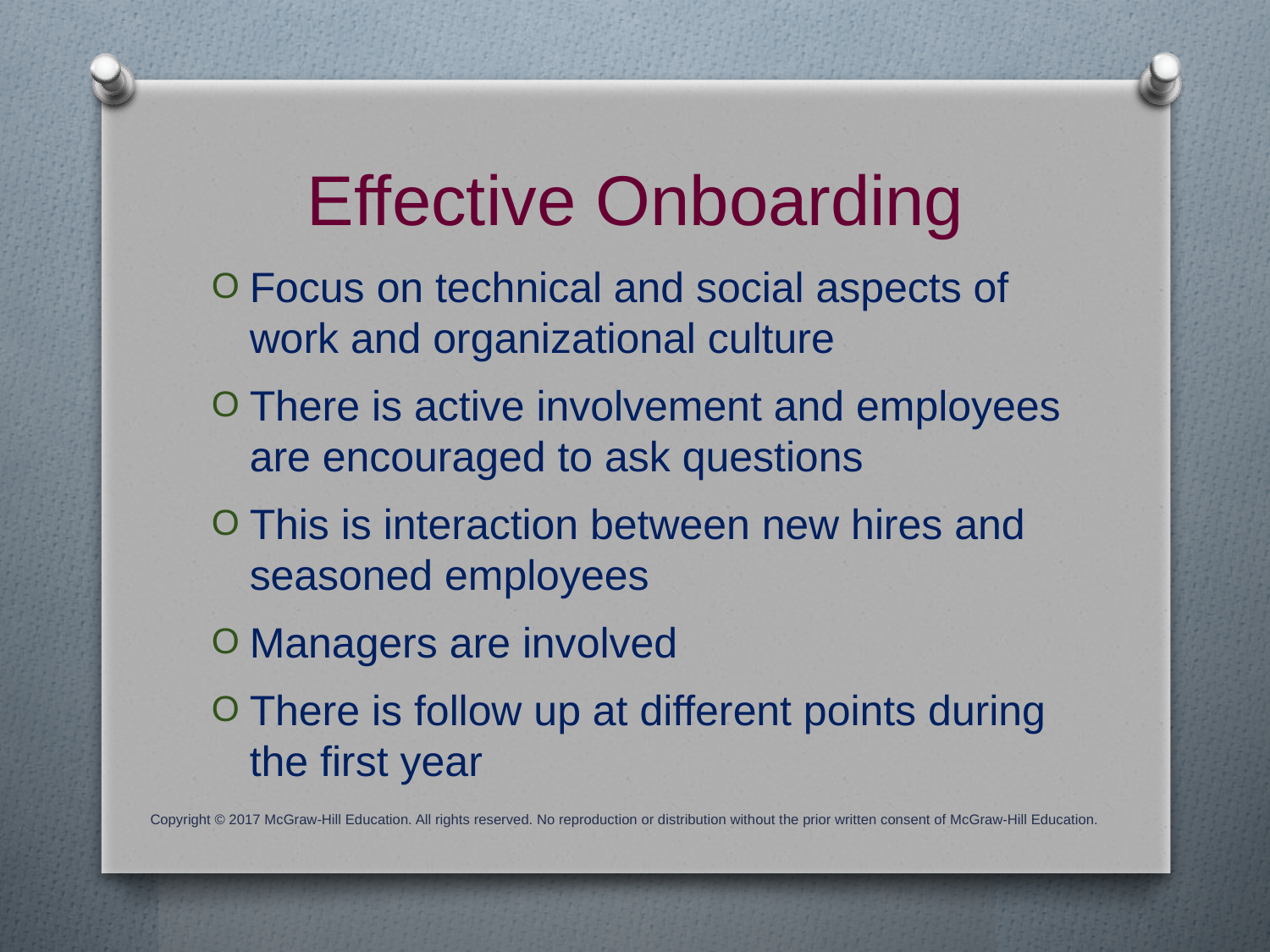

# Effective Onboarding
Focus on technical and social aspects of work and organizational culture

There is active involvement and employees are encouraged to ask questions

This is interaction between new hires and seasoned employees

Managers are involved

There is follow up at different points during the first year

Copyright © 2017 McGraw-Hill Education. All rights reserved. No reproduction or distribution without the prior written consent of McGraw-Hill Education.